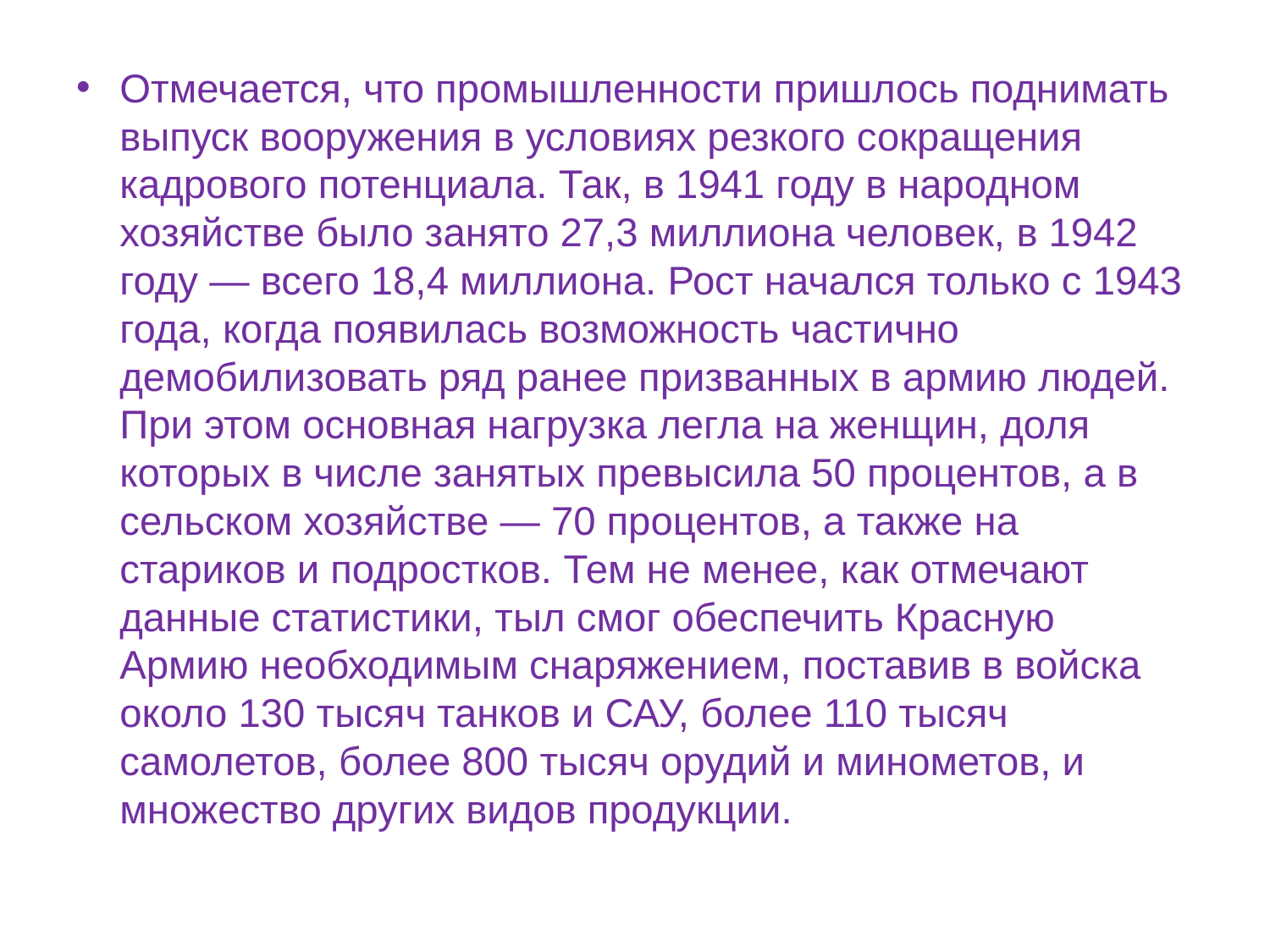

Отмечается, что промышленности пришлось поднимать выпуск вооружения в условиях резкого сокращения кадрового потенциала. Так, в 1941 году в народном хозяйстве было занято 27,3 миллиона человек, в 1942 году — всего 18,4 миллиона. Рост начался только с 1943 года, когда появилась возможность частично демобилизовать ряд ранее призванных в армию людей. При этом основная нагрузка легла на женщин, доля которых в числе занятых превысила 50 процентов, а в сельском хозяйстве — 70 процентов, а также на стариков и подростков. Тем не менее, как отмечают данные статистики, тыл смог обеспечить Красную Армию необходимым снаряжением, поставив в войска около 130 тысяч танков и САУ, более 110 тысяч самолетов, более 800 тысяч орудий и минометов, и множество других видов продукции.